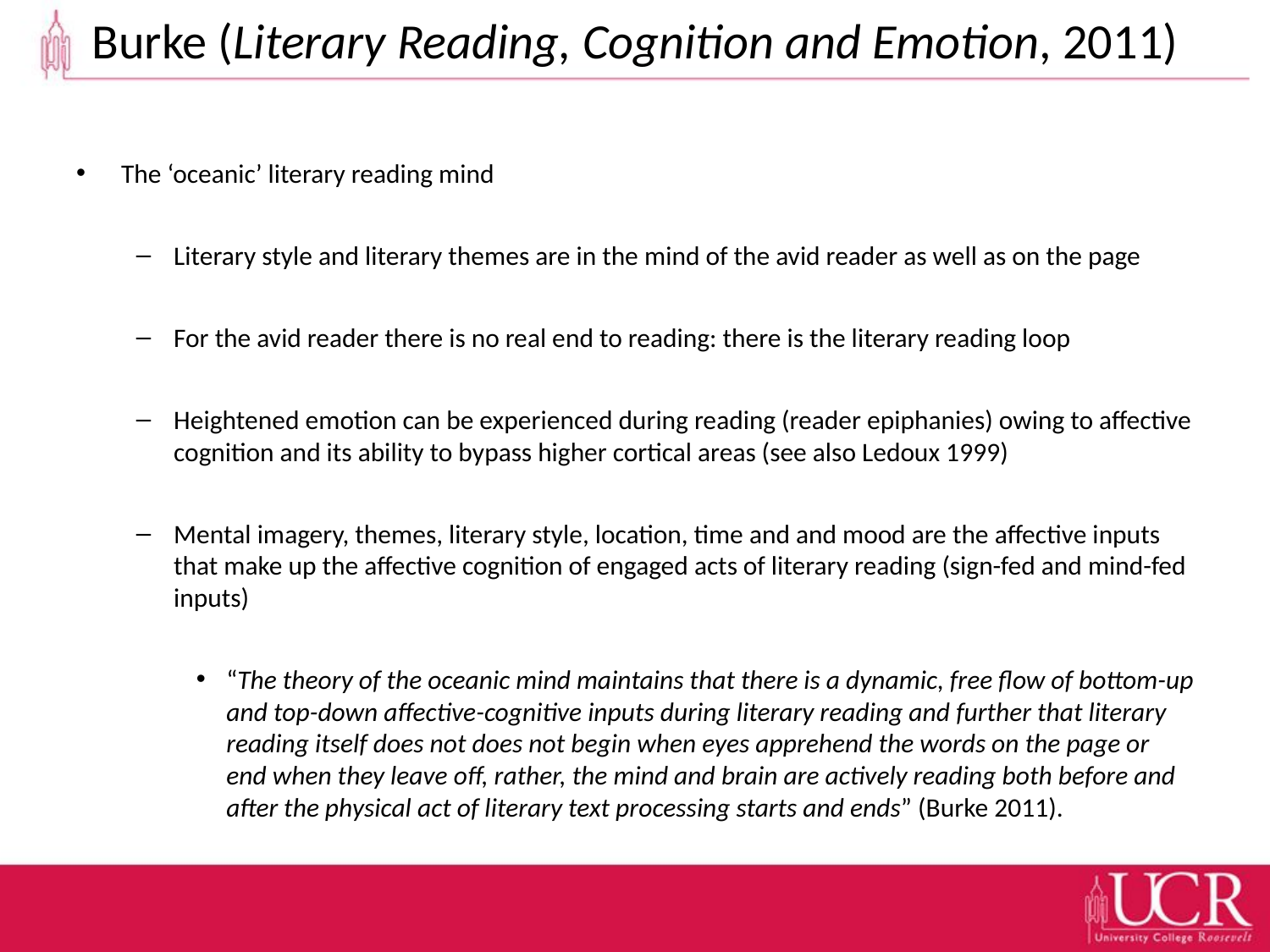

# Burke (Literary Reading, Cognition and Emotion, 2011)
The ‘oceanic’ literary reading mind

Literary style and literary themes are in the mind of the avid reader as well as on the page

For the avid reader there is no real end to reading: there is the literary reading loop

Heightened emotion can be experienced during reading (reader epiphanies) owing to affective cognition and its ability to bypass higher cortical areas (see also Ledoux 1999)

Mental imagery, themes, literary style, location, time and and mood are the affective inputs that make up the affective cognition of engaged acts of literary reading (sign-fed and mind-fed inputs)

“The theory of the oceanic mind maintains that there is a dynamic, free flow of bottom-up and top-down affective-cognitive inputs during literary reading and further that literary reading itself does not does not begin when eyes apprehend the words on the page or end when they leave off, rather, the mind and brain are actively reading both before and after the physical act of literary text processing starts and ends” (Burke 2011).